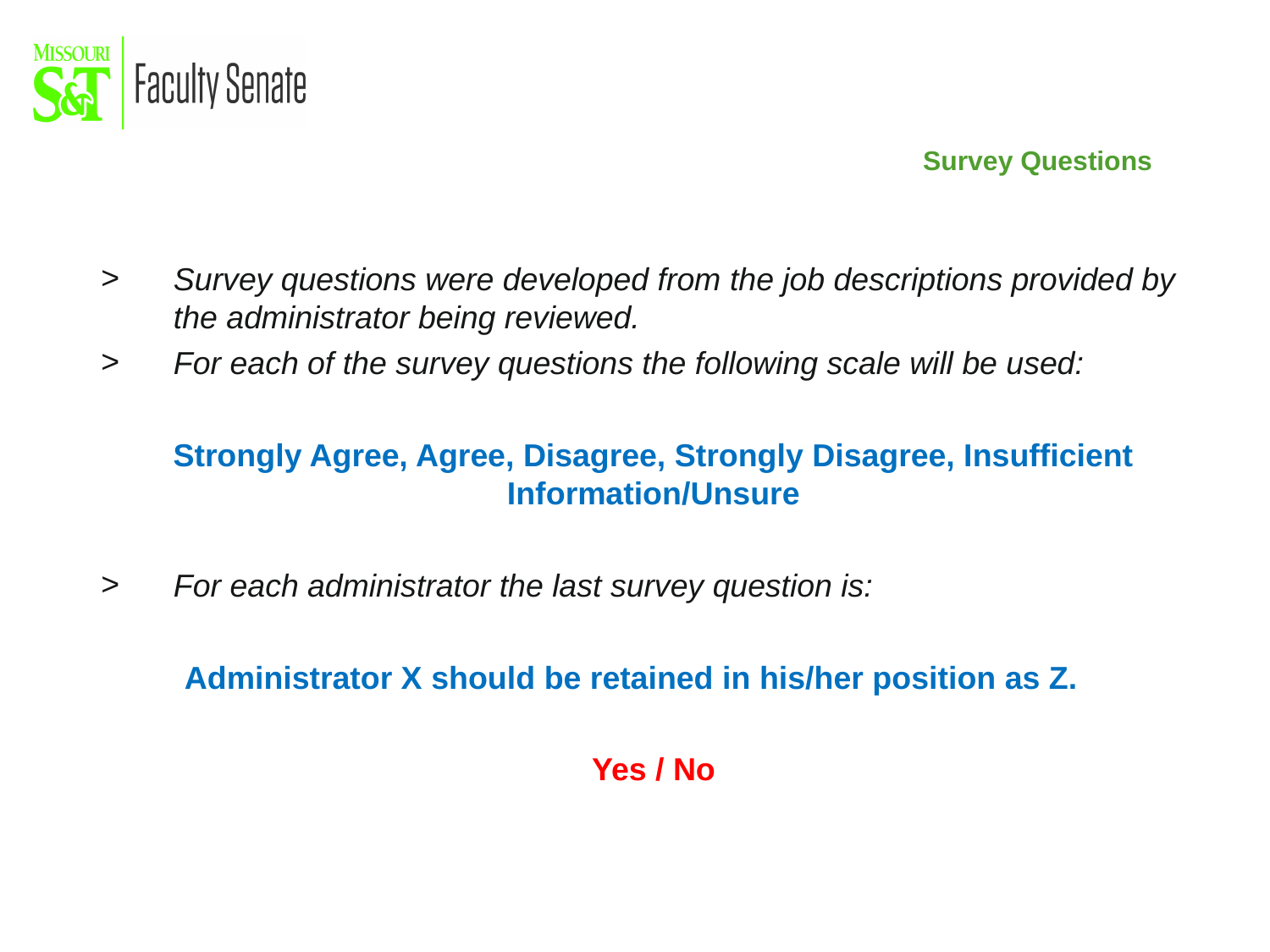

Survey Questions
Survey questions were developed from the job descriptions provided by the administrator being reviewed.
For each of the survey questions the following scale will be used:

Strongly Agree, Agree, Disagree, Strongly Disagree, Insufficient Information/Unsure

For each administrator the last survey question is:

Administrator X should be retained in his/her position as Z.

Yes / No